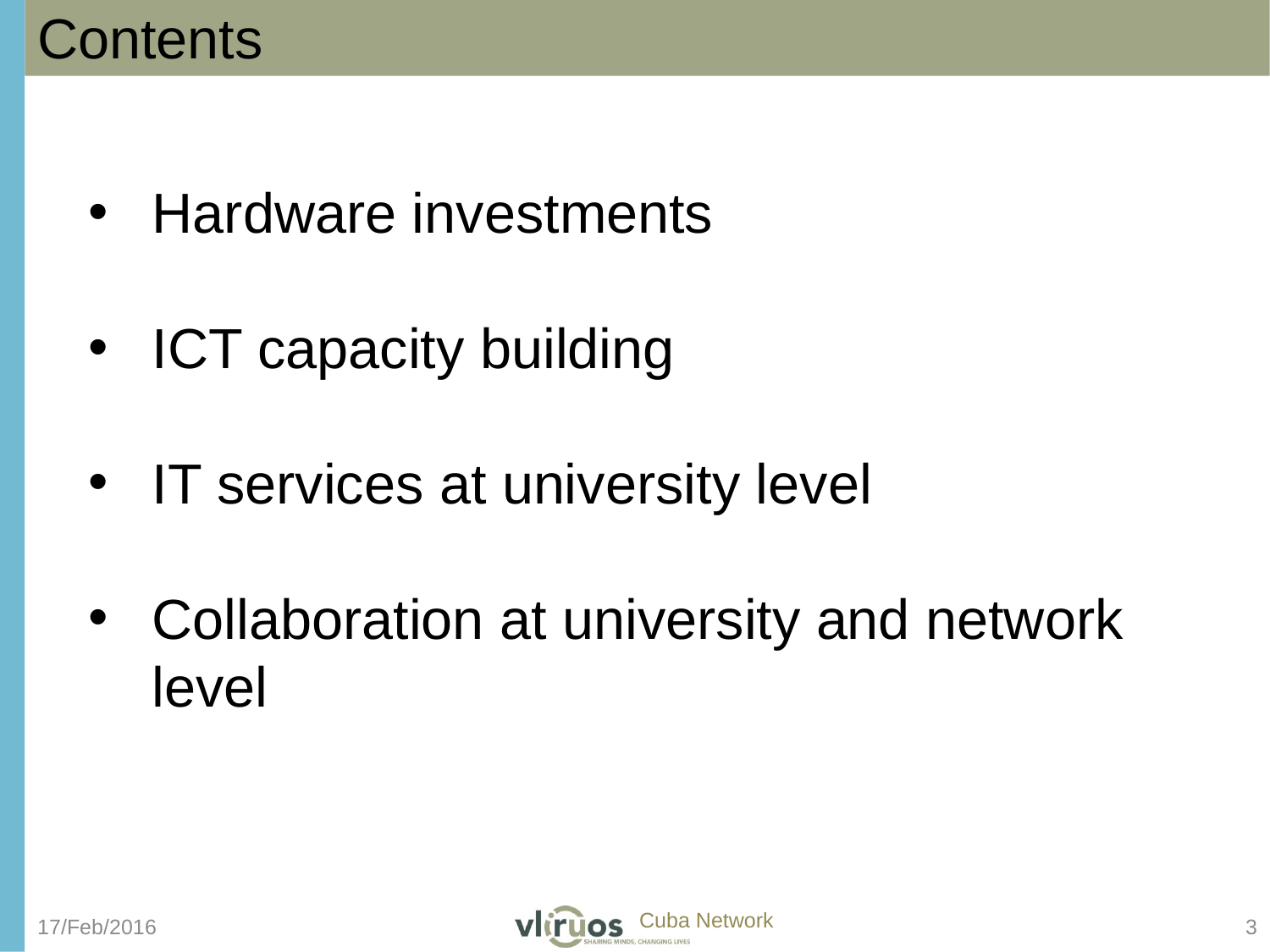

Contents
Hardware investments

ICT capacity building

IT services at university level

Collaboration at university and network level
17/Feb/2016
3